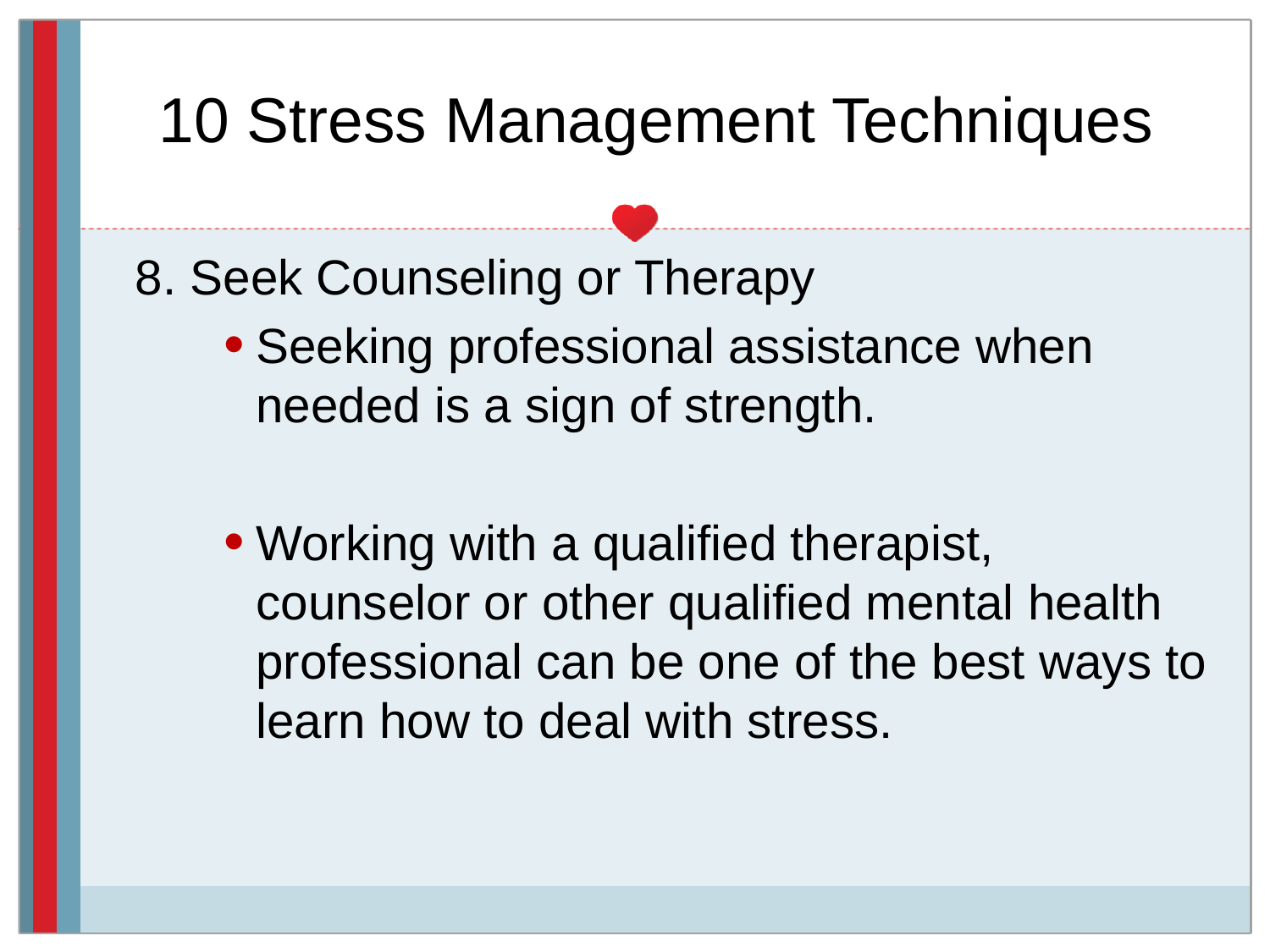

# 10 Stress Management Techniques
8. Seek Counseling or Therapy
Seeking professional assistance when needed is a sign of strength.

Working with a qualified therapist, counselor or other qualified mental health professional can be one of the best ways to learn how to deal with stress.